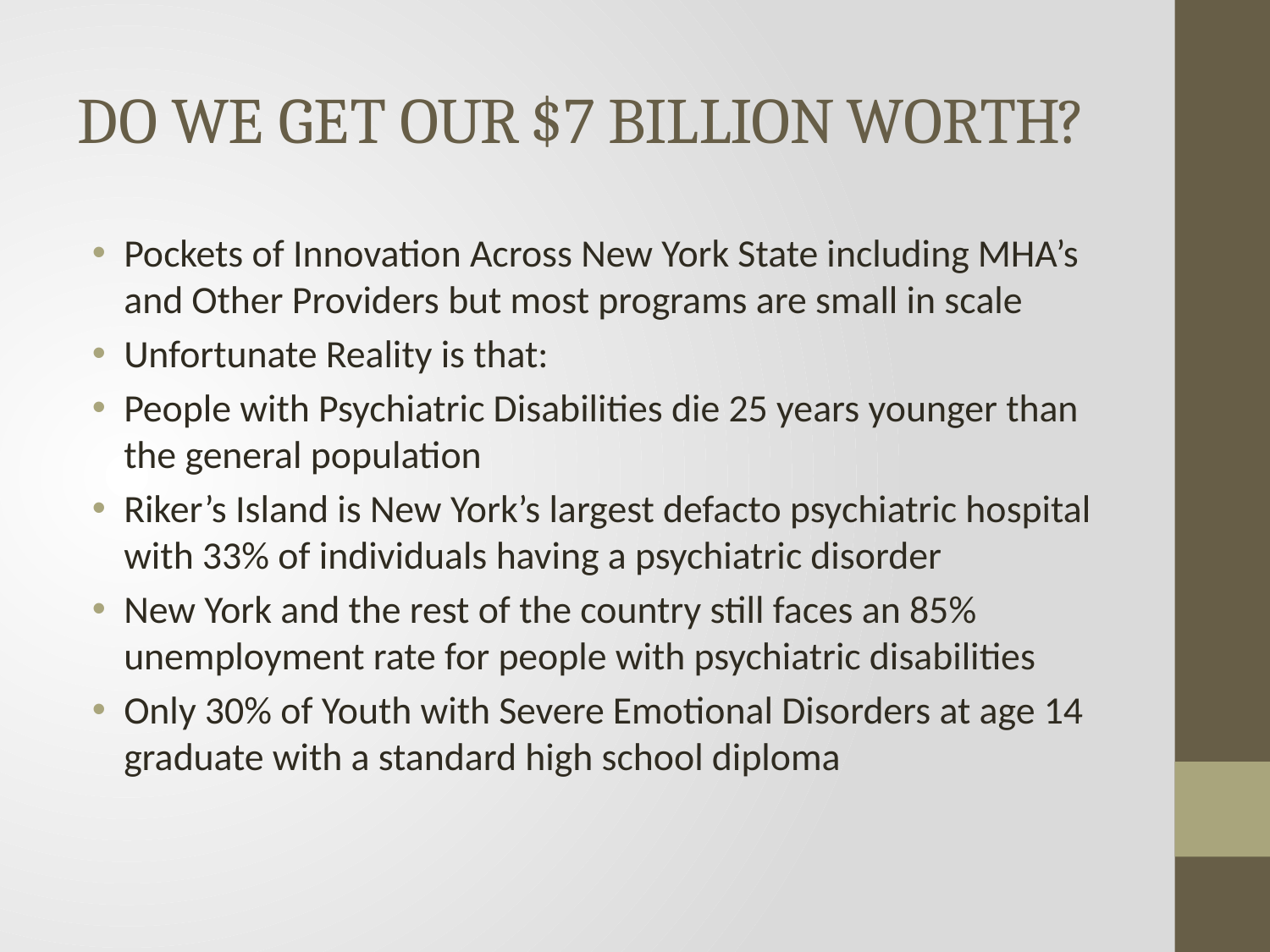

# DO WE GET OUR $7 BILLION WORTH?
Pockets of Innovation Across New York State including MHA’s and Other Providers but most programs are small in scale
Unfortunate Reality is that:
People with Psychiatric Disabilities die 25 years younger than the general population
Riker’s Island is New York’s largest defacto psychiatric hospital with 33% of individuals having a psychiatric disorder
New York and the rest of the country still faces an 85% unemployment rate for people with psychiatric disabilities
Only 30% of Youth with Severe Emotional Disorders at age 14 graduate with a standard high school diploma